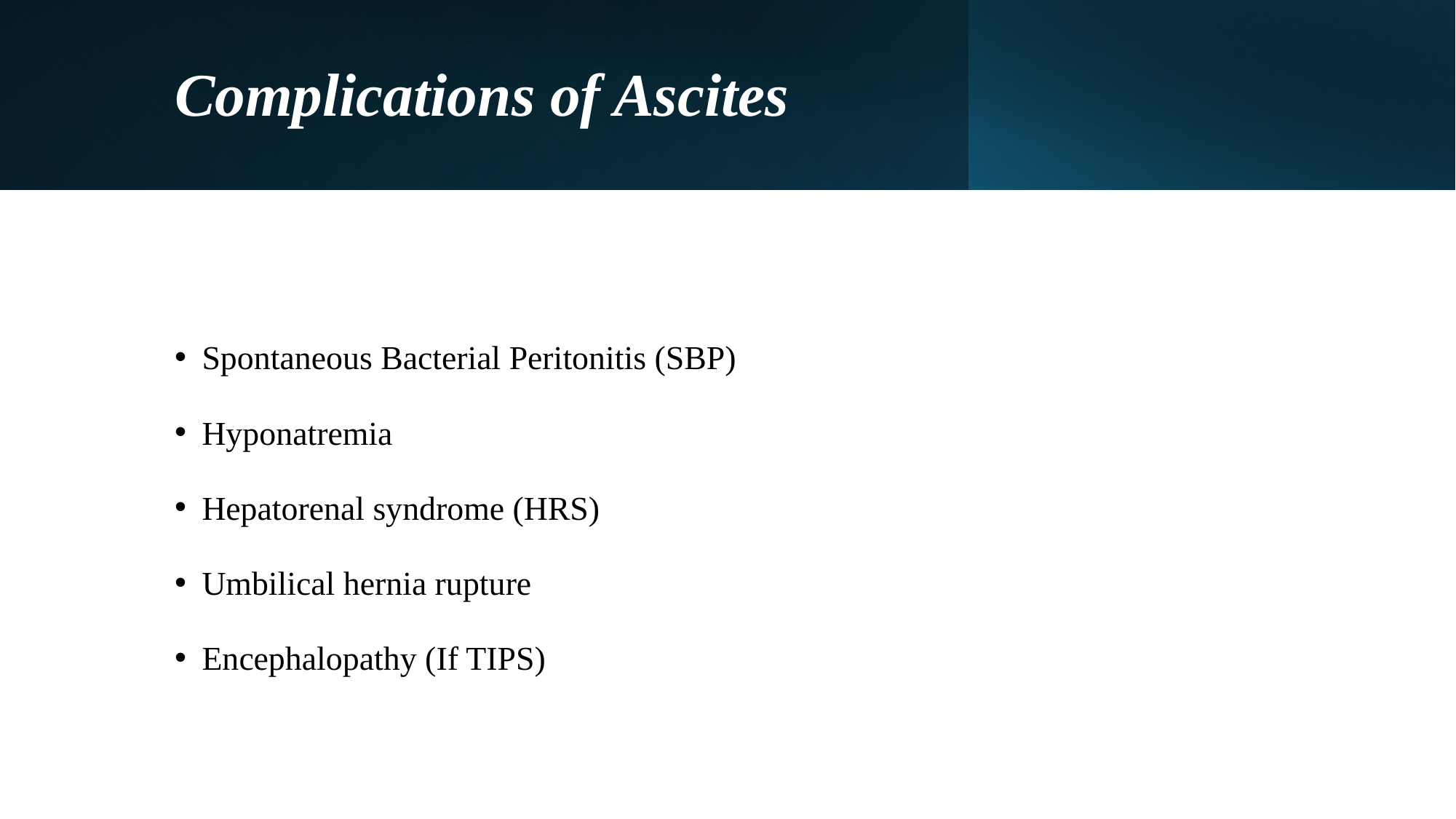

# Complications of Ascites
Spontaneous Bacterial Peritonitis (SBP)
Hyponatremia
Hepatorenal syndrome (HRS)
Umbilical hernia rupture
Encephalopathy (If TIPS)